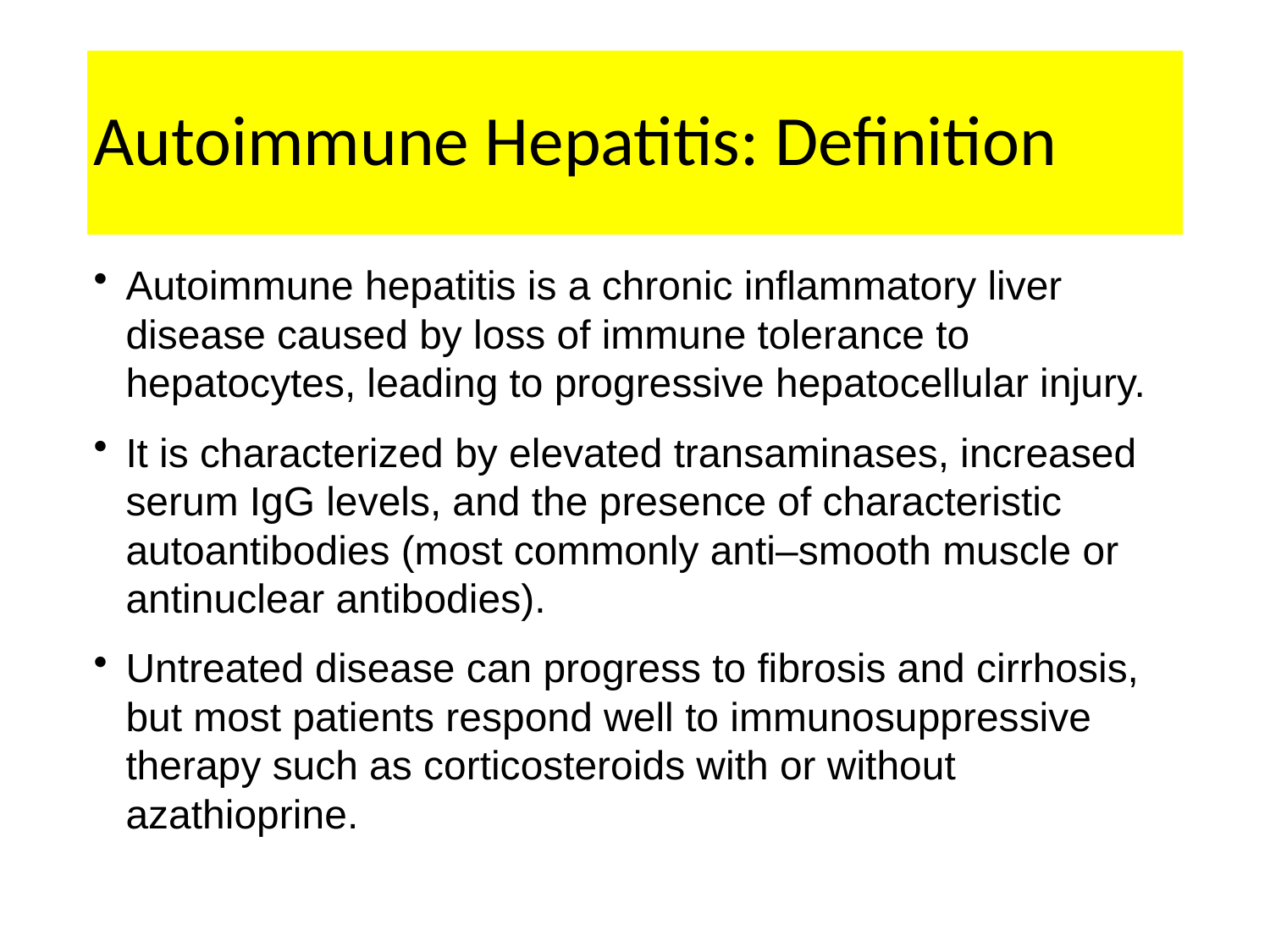

# Autoimmune Hepatitis: Definition
Autoimmune hepatitis is a chronic inflammatory liver disease caused by loss of immune tolerance to hepatocytes, leading to progressive hepatocellular injury.
It is characterized by elevated transaminases, increased serum IgG levels, and the presence of characteristic autoantibodies (most commonly anti–smooth muscle or antinuclear antibodies).
Untreated disease can progress to fibrosis and cirrhosis, but most patients respond well to immunosuppressive therapy such as corticosteroids with or without azathioprine.